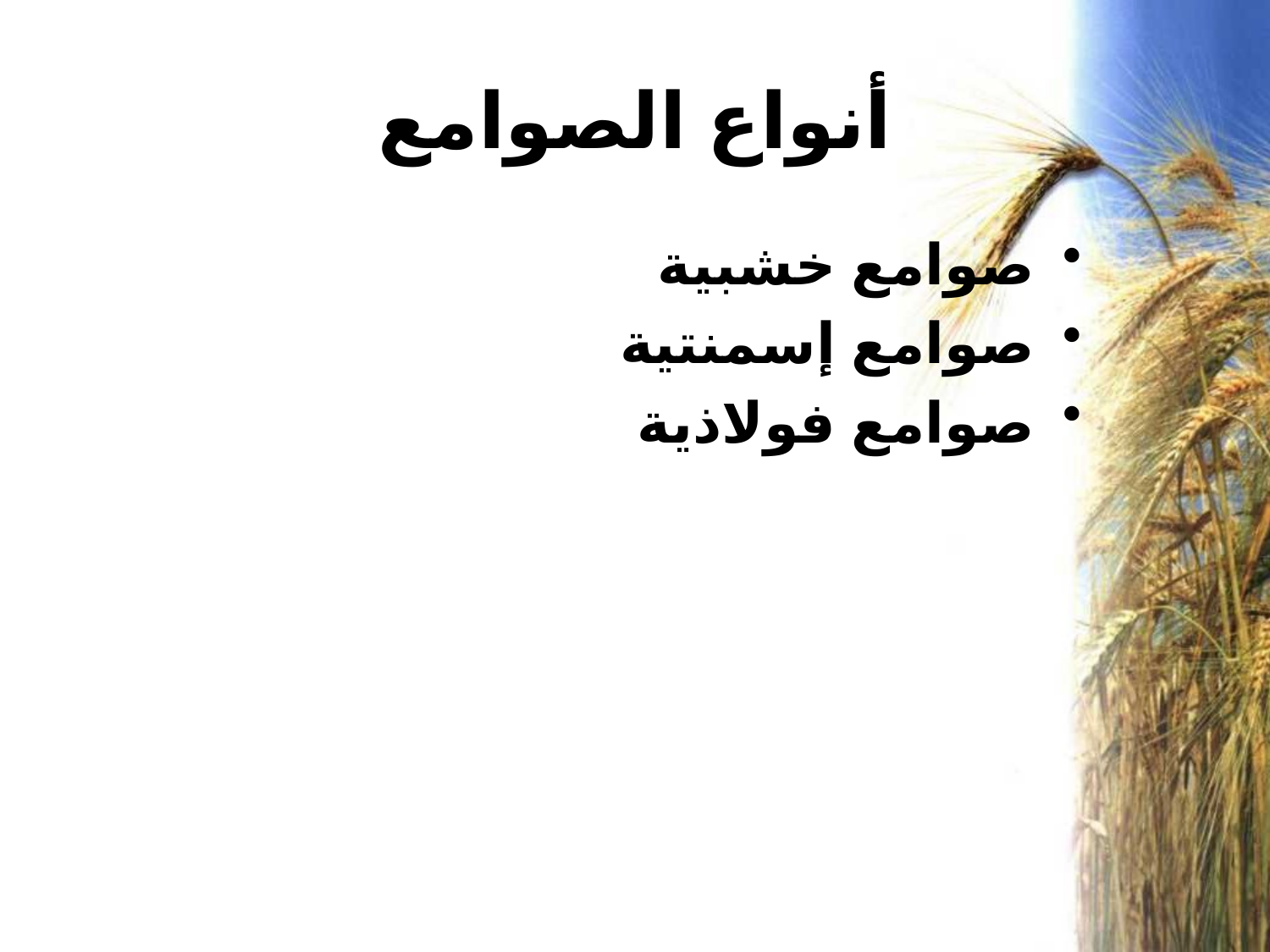

# أنواع الصوامع
صوامع خشبية
صوامع إسمنتية
صوامع فولاذية